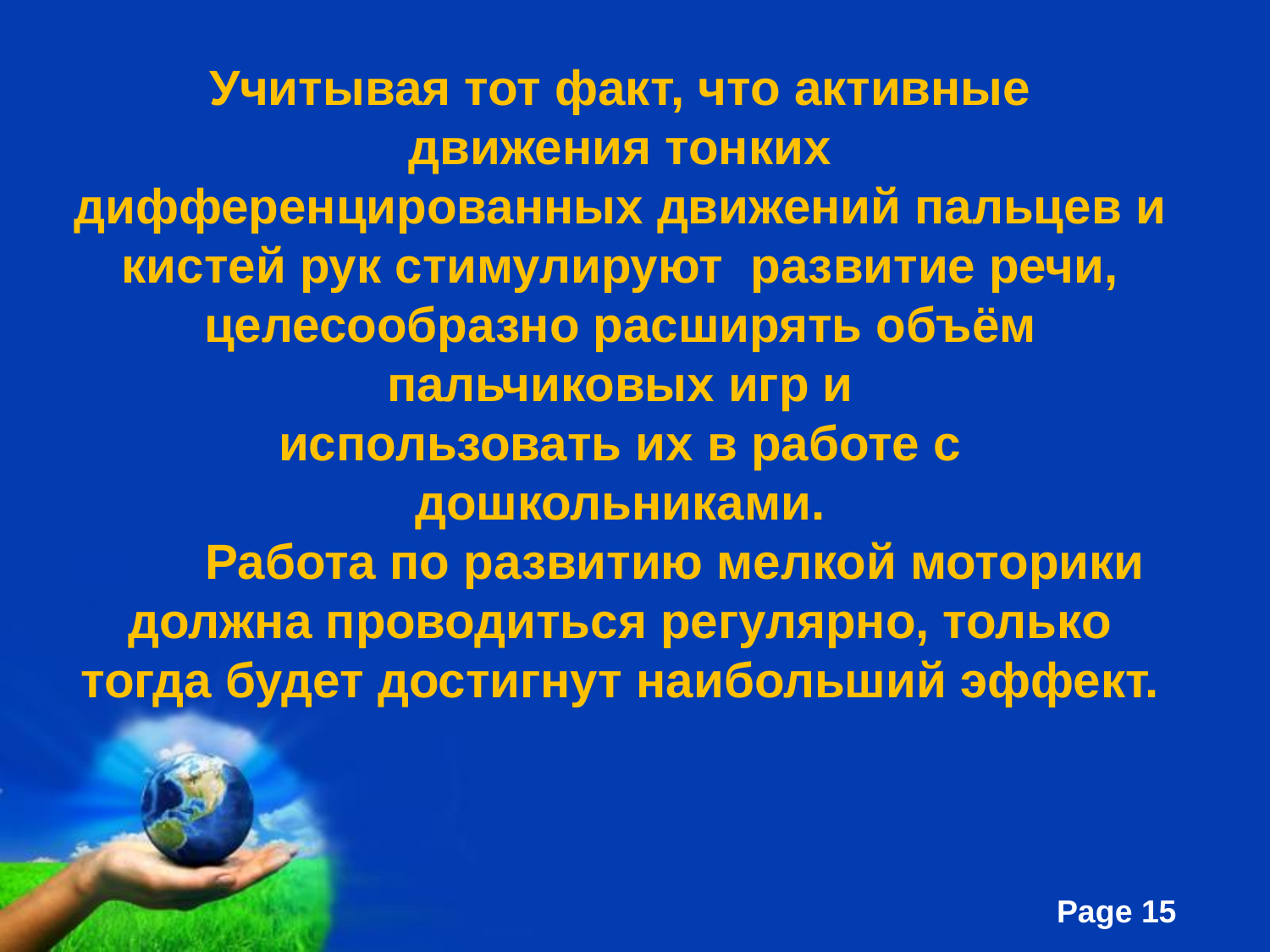

Учитывая тот факт, что активные
движения тонких
дифференцированных движений пальцев и кистей рук стимулируют  развитие речи, целесообразно расширять объём пальчиковых игр и
использовать их в работе с дошкольниками.
        Работа по развитию мелкой моторики должна проводиться регулярно, только тогда будет достигнут наибольший эффект.